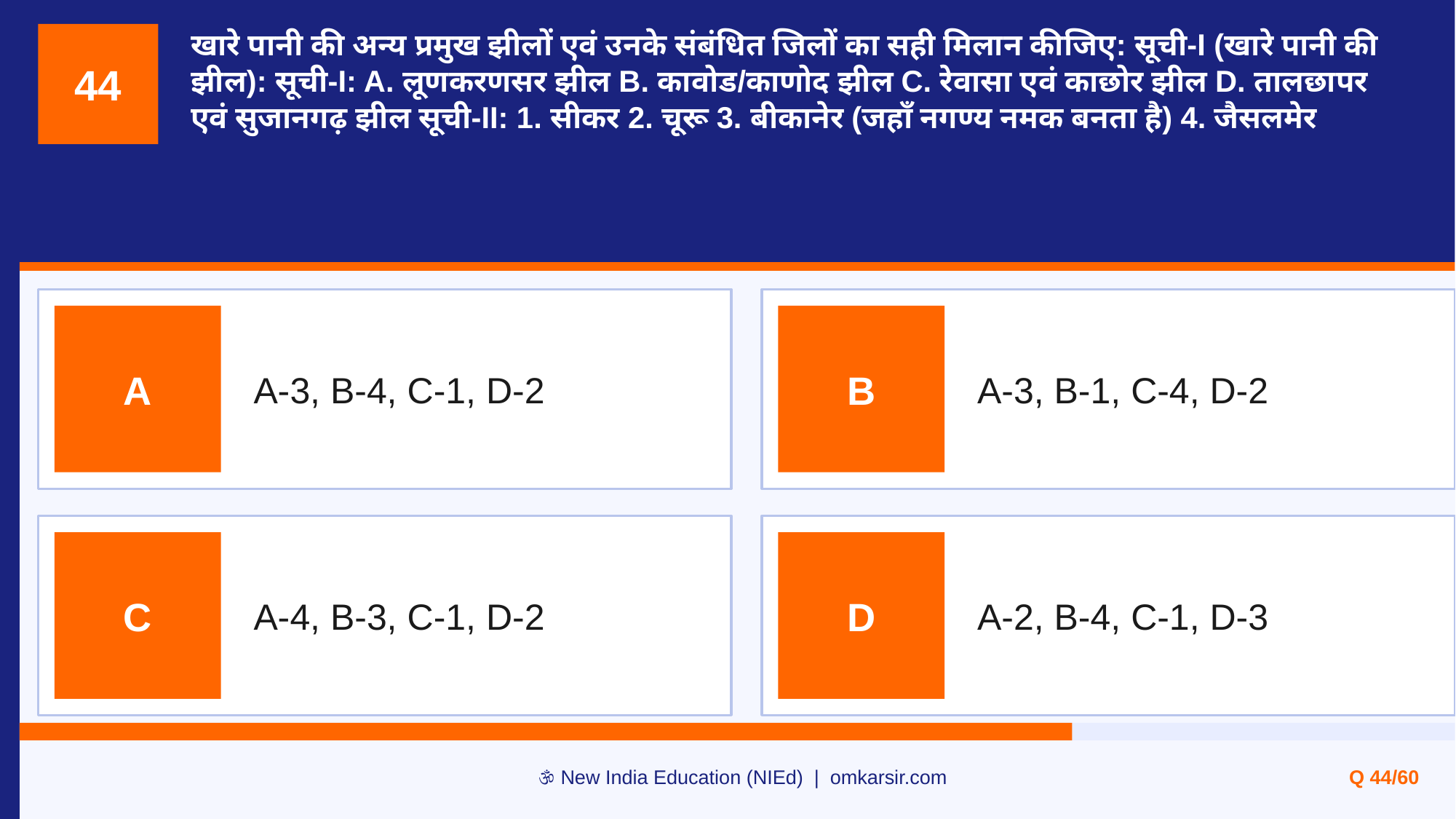

खारे पानी की अन्य प्रमुख झीलों एवं उनके संबंधित जिलों का सही मिलान कीजिए: सूची-I (खारे पानी की झील): सूची-I: A. लूणकरणसर झील B. कावोड/काणोद झील C. रेवासा एवं काछोर झील D. तालछापर एवं सुजानगढ़ झील सूची-II: 1. सीकर 2. चूरू 3. बीकानेर (जहाँ नगण्य नमक बनता है) 4. जैसलमेर
44

A-3, B-4, C-1, D-2
A-3, B-1, C-4, D-2
A
B

A-4, B-3, C-1, D-2
A-2, B-4, C-1, D-3
C
D

🕉️ New India Education (NIEd)  |  omkarsir.com
Q 44/60